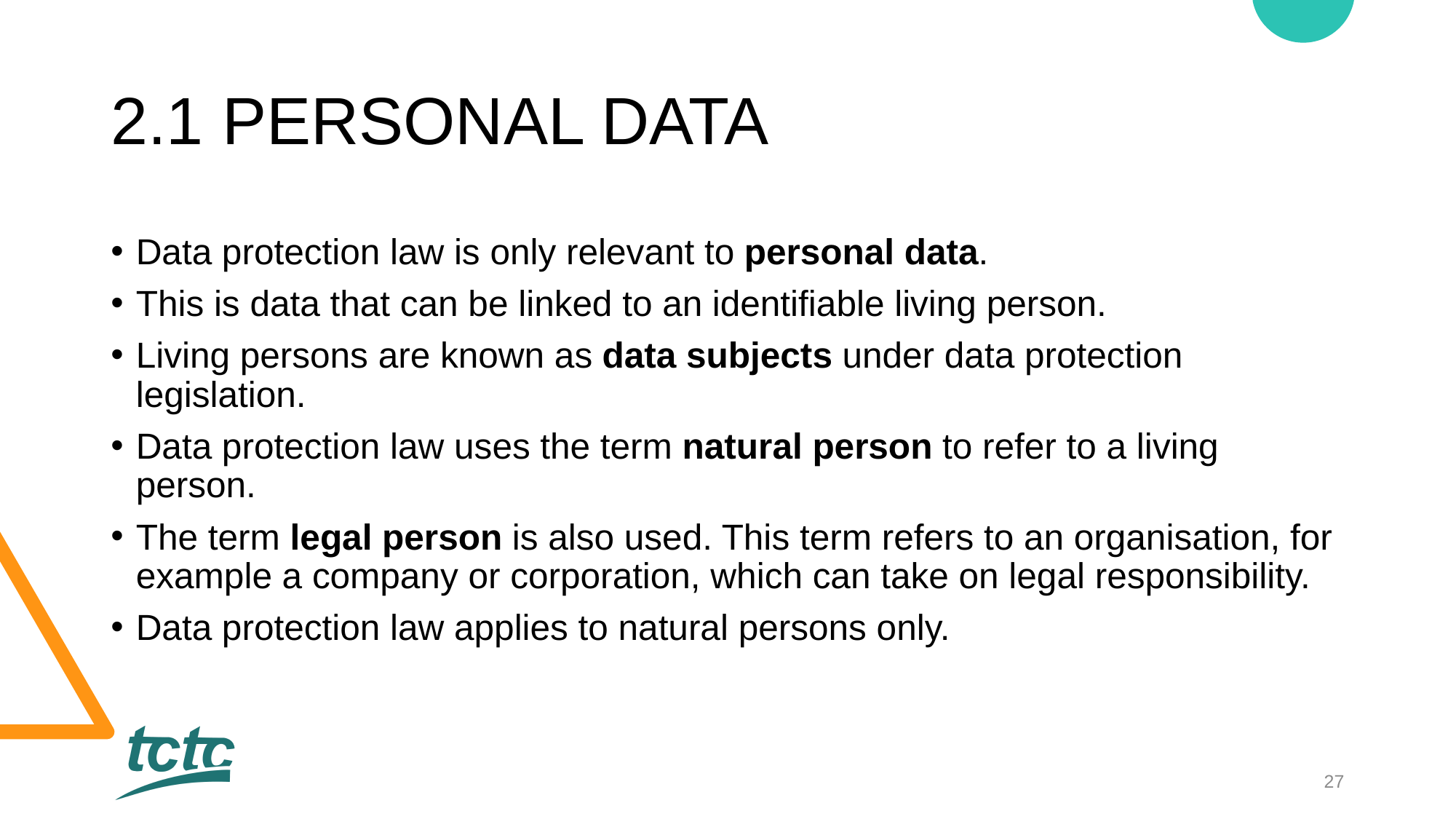

# 2.1 PERSONAL DATA
Data protection law is only relevant to personal data.
This is data that can be linked to an identifiable living person.
Living persons are known as data subjects under data protection legislation.
Data protection law uses the term natural person to refer to a living person.
The term legal person is also used. This term refers to an organisation, for example a company or corporation, which can take on legal responsibility.
Data protection law applies to natural persons only.
27